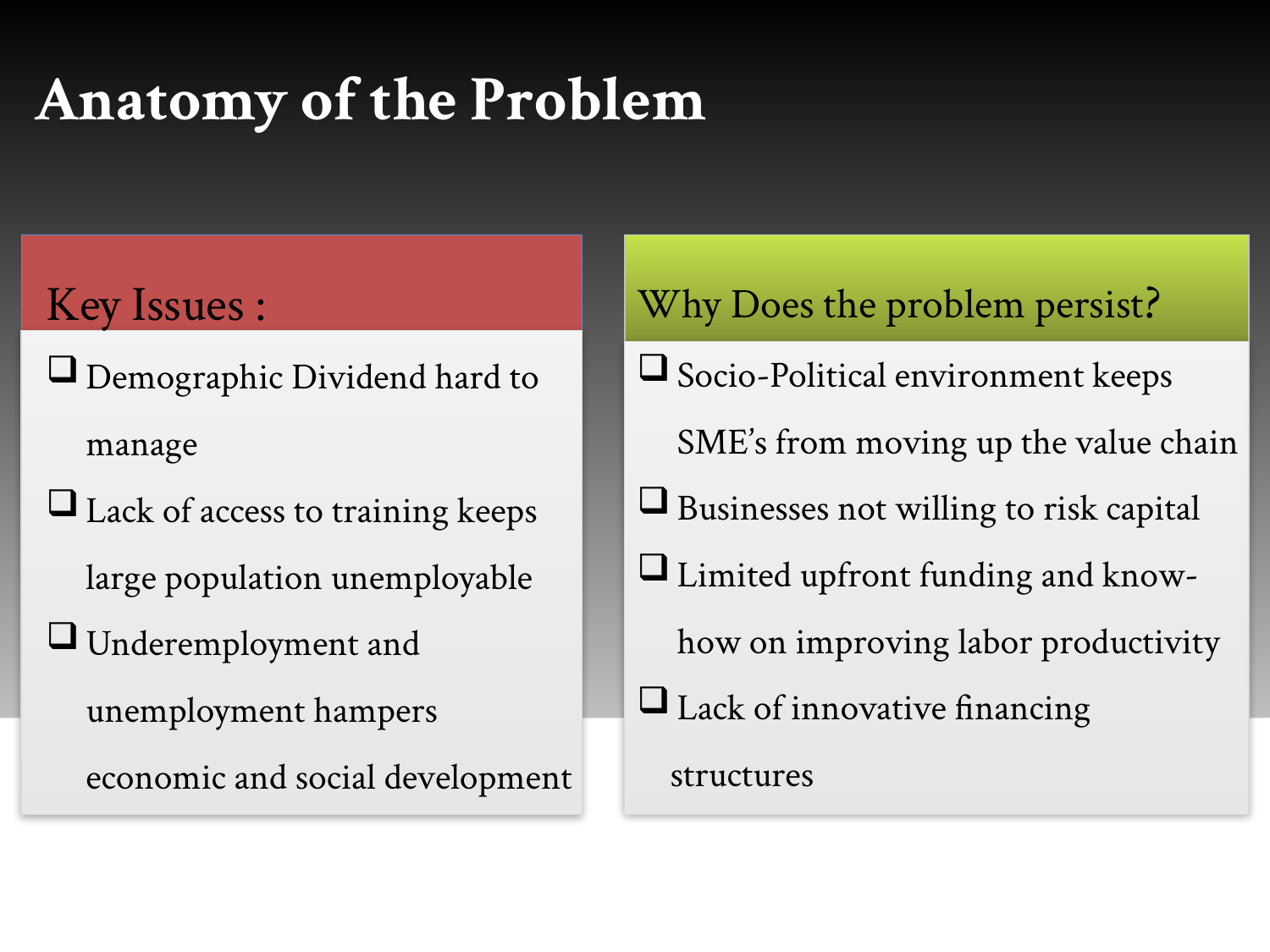

Anatomy of the Problem
Why Does the problem persist?
Socio-Political environment keeps SME’s from moving up the value chain
Businesses not willing to risk capital
Limited upfront funding and know-how on improving labor productivity
Lack of innovative financing
    structures

Key Issues :
Demographic Dividend hard to manage
Lack of access to training keeps large population unemployable
Underemployment and unemployment hampers economic and social development